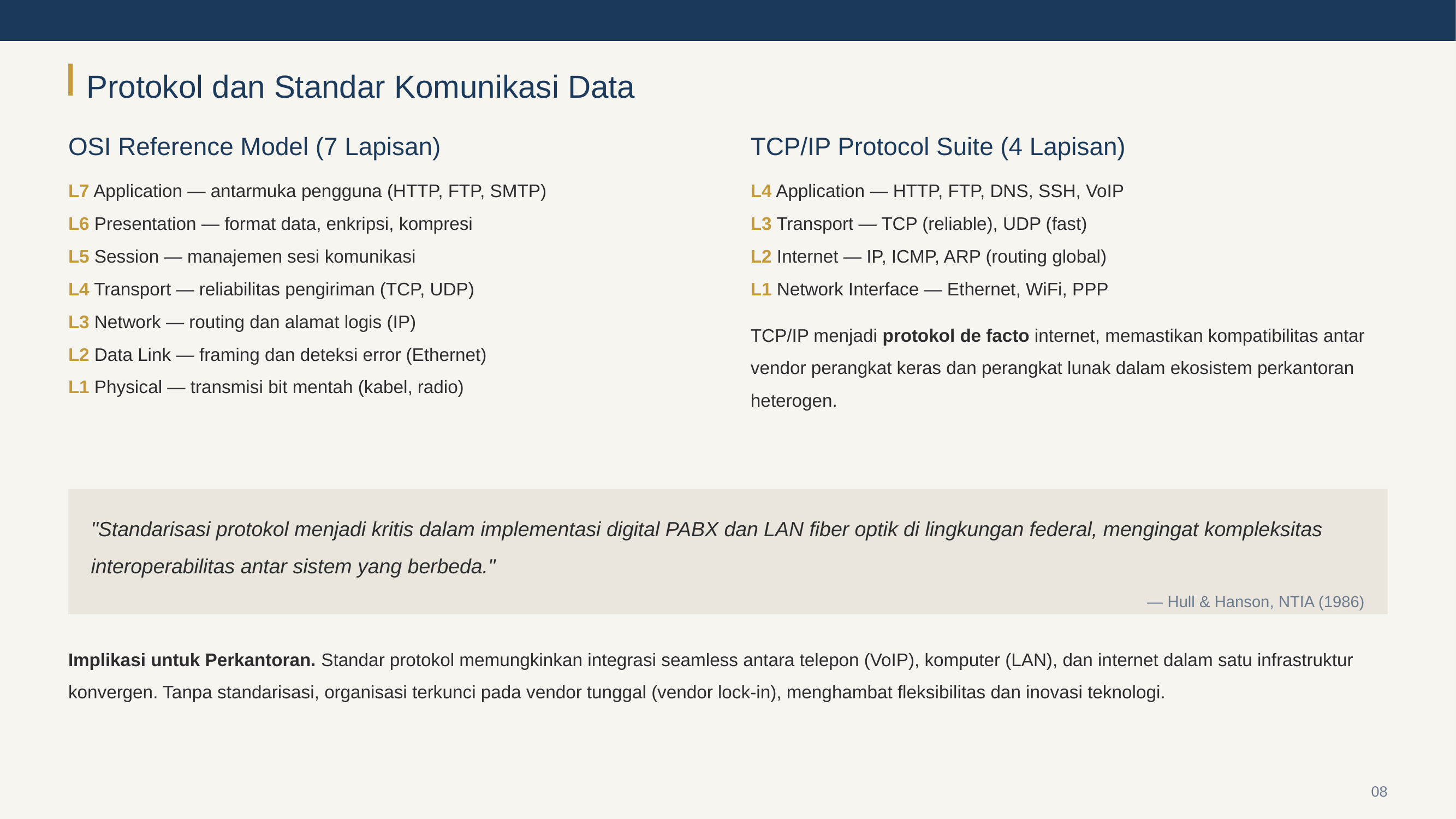

Protokol dan Standar Komunikasi Data

OSI Reference Model (7 Lapisan)
TCP/IP Protocol Suite (4 Lapisan)
L7 Application — antarmuka pengguna (HTTP, FTP, SMTP)
L6 Presentation — format data, enkripsi, kompresi
L5 Session — manajemen sesi komunikasi
L4 Transport — reliabilitas pengiriman (TCP, UDP)
L3 Network — routing dan alamat logis (IP)
L2 Data Link — framing dan deteksi error (Ethernet)
L1 Physical — transmisi bit mentah (kabel, radio)
L4 Application — HTTP, FTP, DNS, SSH, VoIP
L3 Transport — TCP (reliable), UDP (fast)
L2 Internet — IP, ICMP, ARP (routing global)
L1 Network Interface — Ethernet, WiFi, PPP
TCP/IP menjadi protokol de facto internet, memastikan kompatibilitas antar vendor perangkat keras dan perangkat lunak dalam ekosistem perkantoran heterogen.

"Standarisasi protokol menjadi kritis dalam implementasi digital PABX dan LAN fiber optik di lingkungan federal, mengingat kompleksitas interoperabilitas antar sistem yang berbeda."
— Hull & Hanson, NTIA (1986)
Implikasi untuk Perkantoran. Standar protokol memungkinkan integrasi seamless antara telepon (VoIP), komputer (LAN), dan internet dalam satu infrastruktur konvergen. Tanpa standarisasi, organisasi terkunci pada vendor tunggal (vendor lock-in), menghambat fleksibilitas dan inovasi teknologi.
08